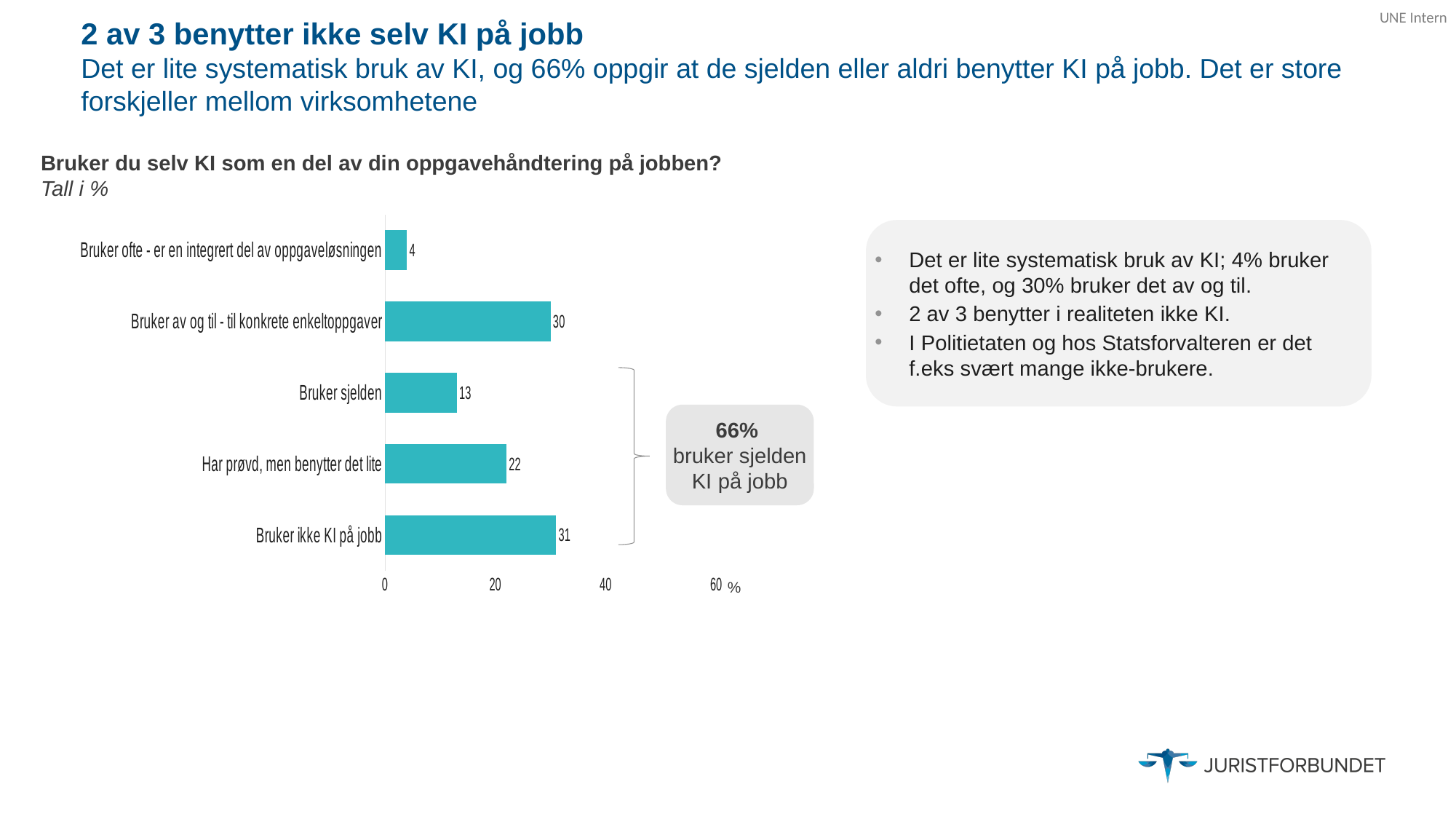

2 av 3 benytter ikke selv KI på jobb
Det er lite systematisk bruk av KI, og 66% oppgir at de sjelden eller aldri benytter KI på jobb. Det er store forskjeller mellom virksomhetene
Bruker du selv KI som en del av din oppgavehåndtering på jobben?
Tall i %

### Chart

| Category | 2022 |
|---|---|
| Bruker ikke KI på jobb | 31.0 |
| Har prøvd, men benytter det lite | 22.0 |
| Bruker sjelden | 13.0 |
| Bruker av og til - til konkrete enkeltoppgaver | 30.0 |
| Bruker ofte - er en integrert del av oppgaveløsningen | 4.0 |
Det er lite systematisk bruk av KI; 4% bruker det ofte, og 30% bruker det av og til.
2 av 3 benytter i realiteten ikke KI.
I Politietaten og hos Statsforvalteren er det f.eks svært mange ikke-brukere.

66%
bruker sjelden KI på jobb
%